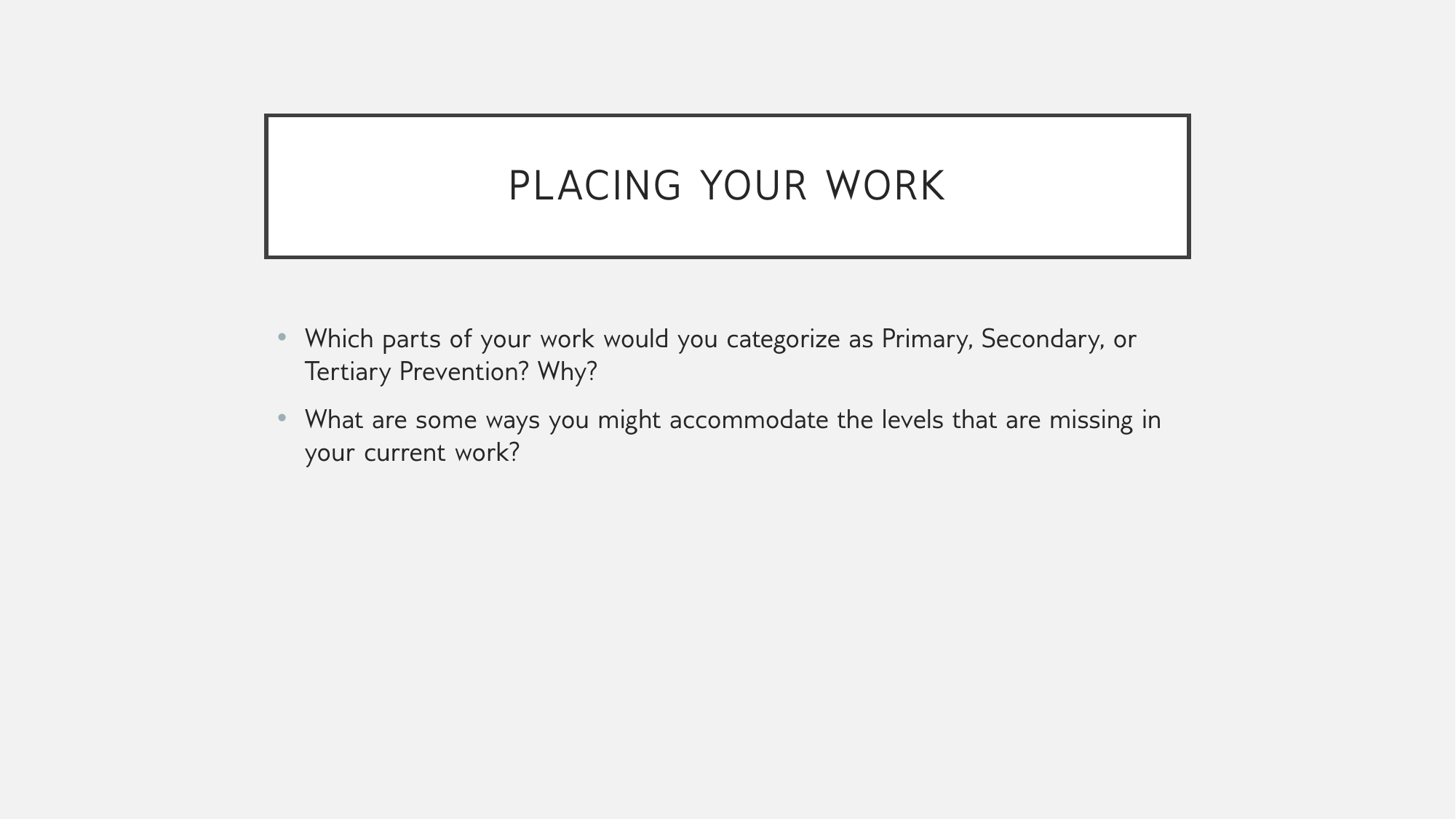

# Placing Your Work
Which parts of your work would you categorize as Primary, Secondary, or Tertiary Prevention? Why?
What are some ways you might accommodate the levels that are missing in your current work?